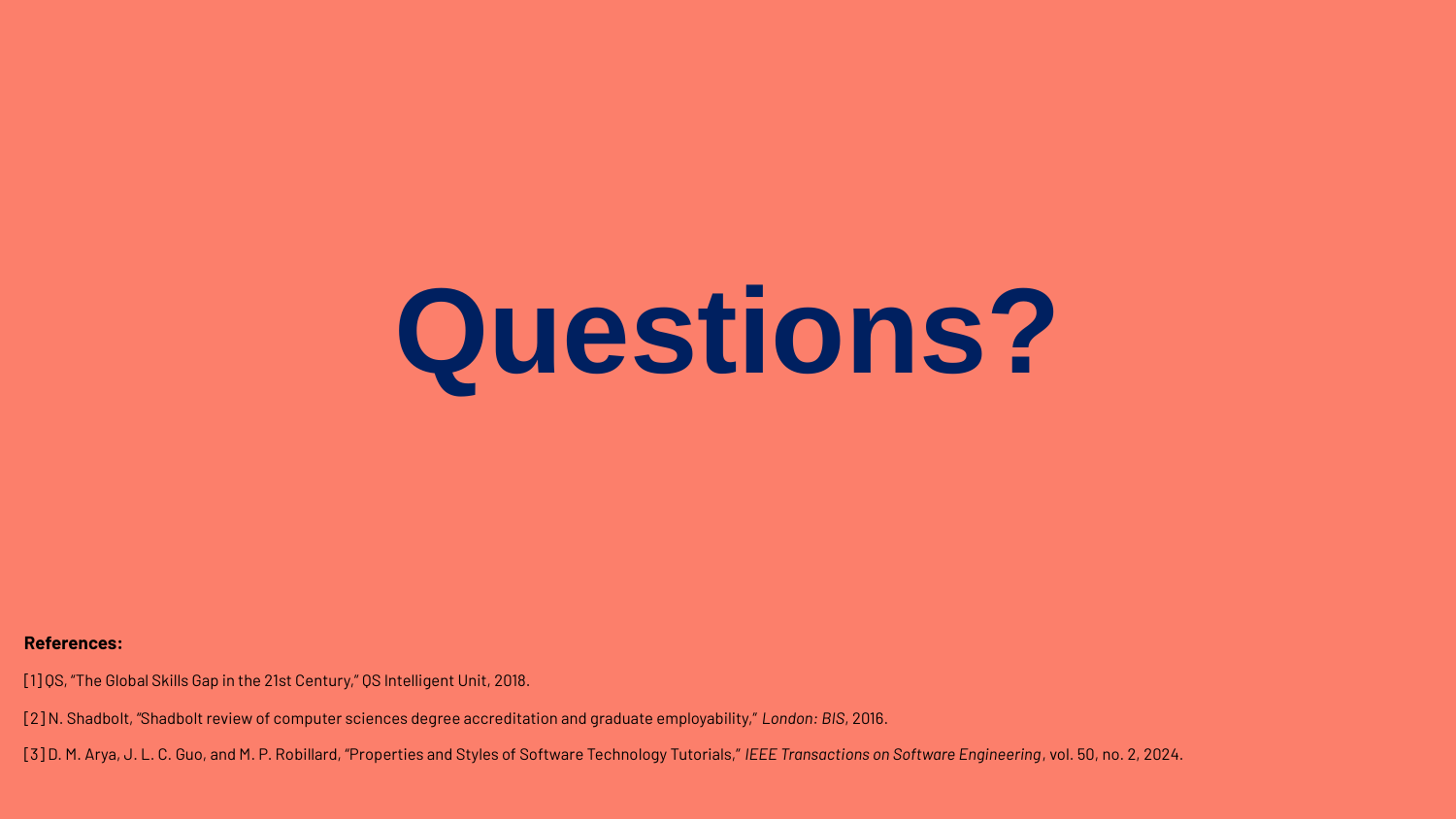

Questions?

References:
[1] QS, “The Global Skills Gap in the 21st Century,” QS Intelligent Unit, 2018.
[2] N. Shadbolt, “Shadbolt review of computer sciences degree accreditation and graduate employability,” London: BIS, 2016.
[3] D. M. Arya, J. L. C. Guo, and M. P. Robillard, “Properties and Styles of Software Technology Tutorials,” IEEE Transactions on Software Engineering, vol. 50, no. 2, 2024.